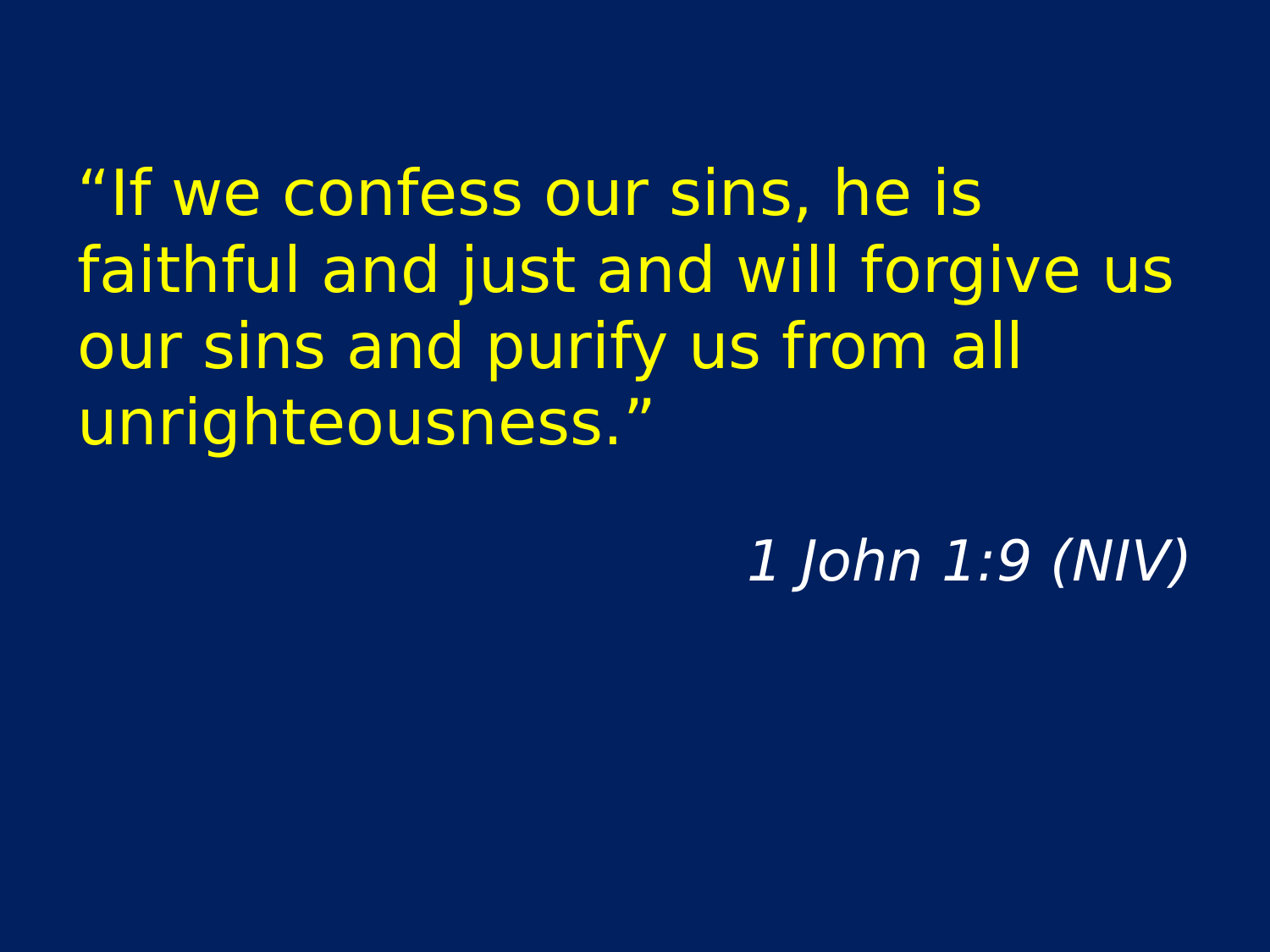

“If we confess our sins, he is faithful and just and will forgive us our sins and purify us from all unrighteousness.”

	1 John 1:9 (NIV)